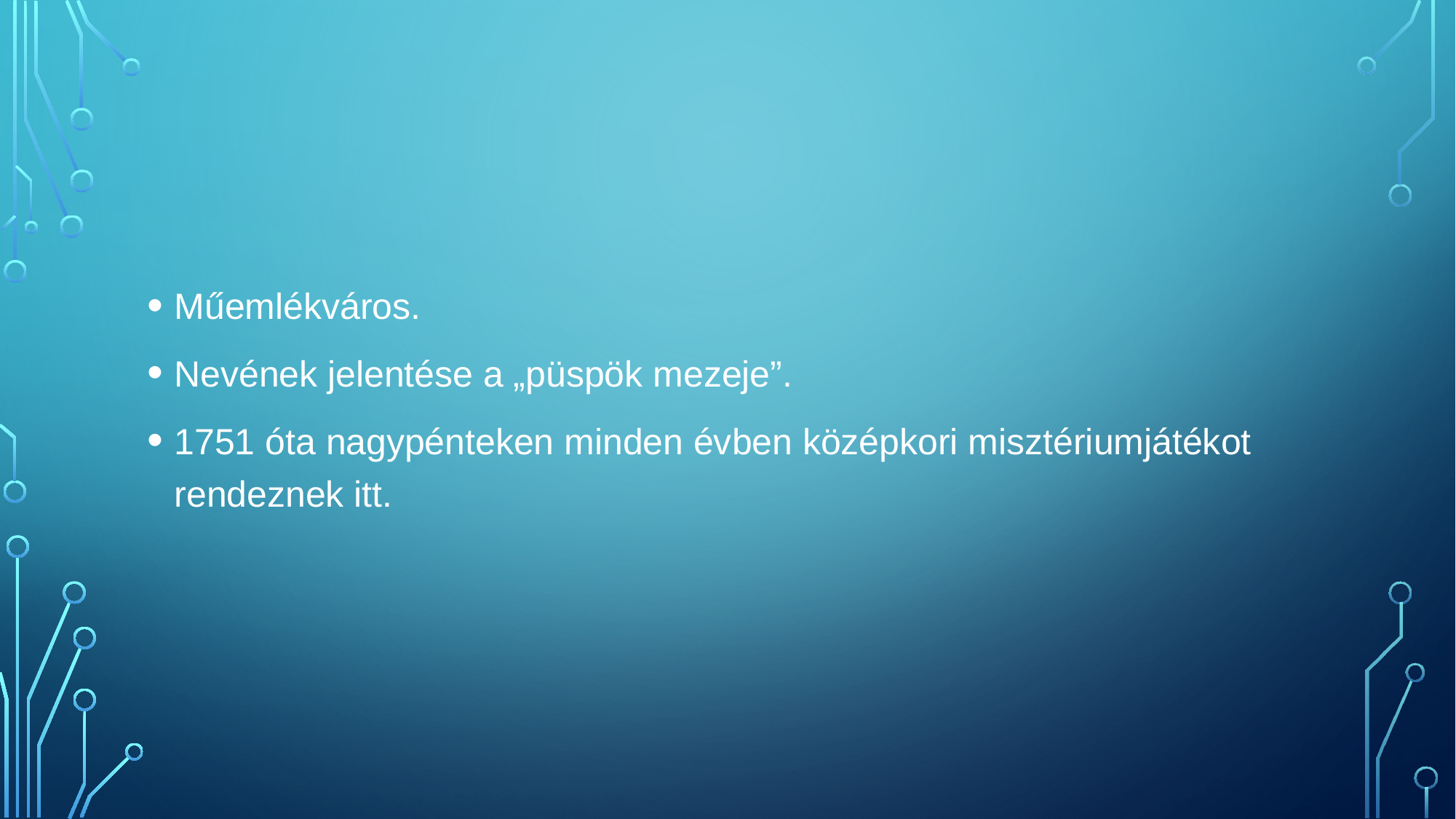

Műemlékváros.
Nevének jelentése a „püspök mezeje”.
1751 óta nagypénteken minden évben középkori misztériumjátékot rendeznek itt.